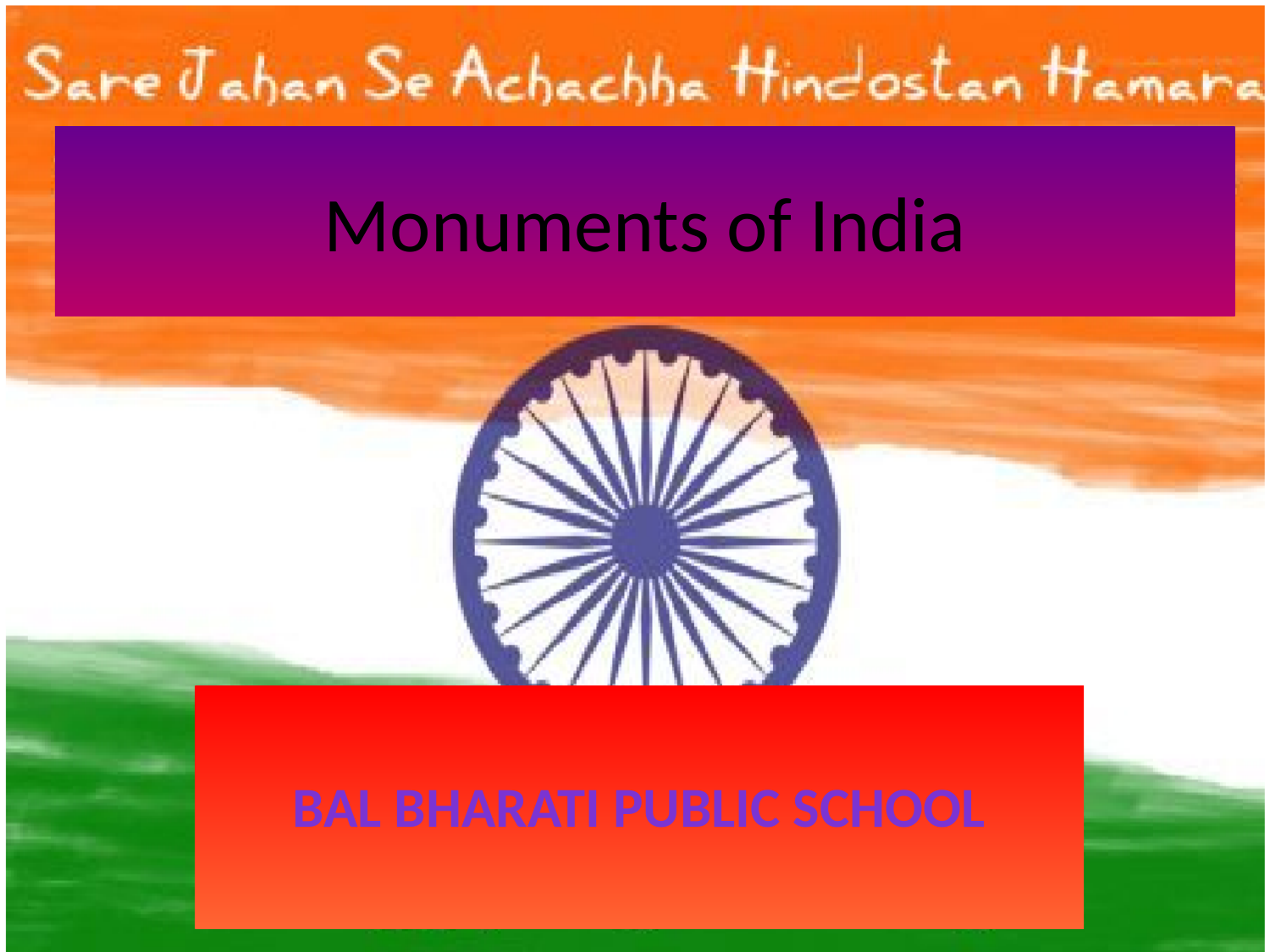

# Monuments of India

Bal Bharati Public School